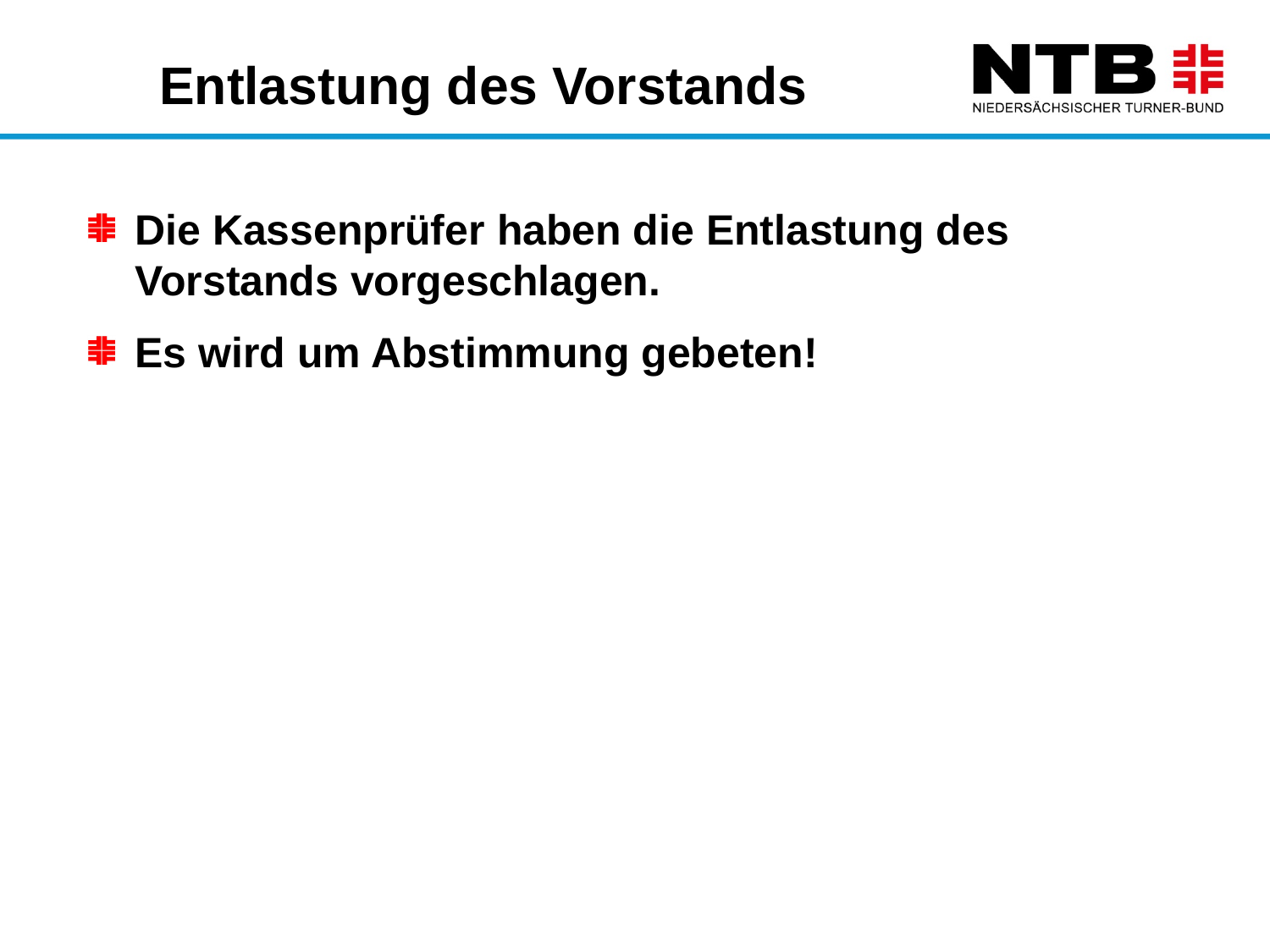

Entlastung des Vorstands
Die Kassenprüfer haben die Entlastung des Vorstands vorgeschlagen.
Es wird um Abstimmung gebeten!